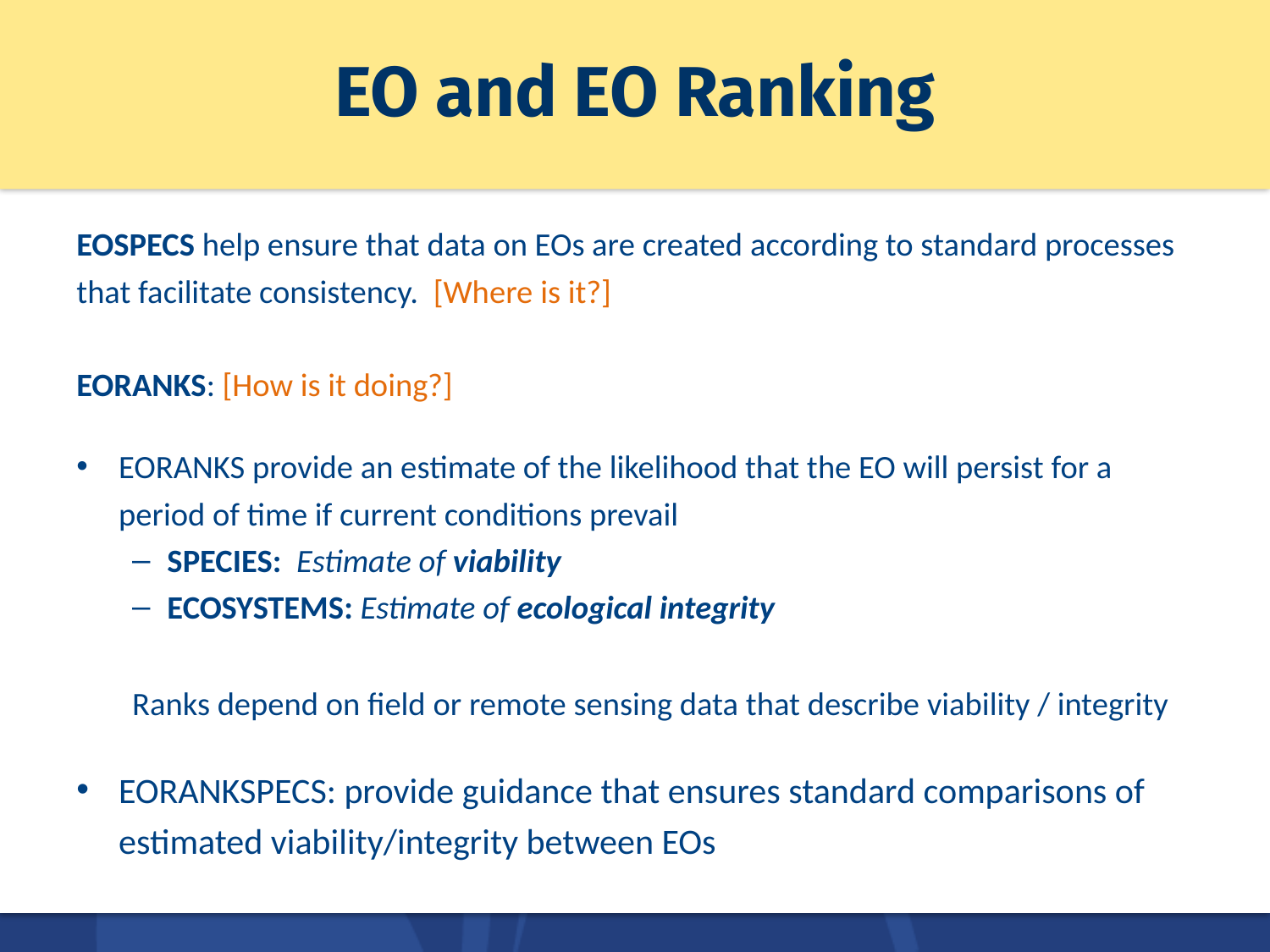

# EO and EO Ranking
EOSPECS help ensure that data on EOs are created according to standard processes that facilitate consistency.  [Where is it?]

EORANKS: [How is it doing?]

EORANKS provide an estimate of the likelihood that the EO will persist for a period of time if current conditions prevail
SPECIES:  Estimate of viability
ECOSYSTEMS: Estimate of ecological integrity

Ranks depend on field or remote sensing data that describe viability / integrity

EORANKSPECS: provide guidance that ensures standard comparisons of estimated viability/integrity between EOs